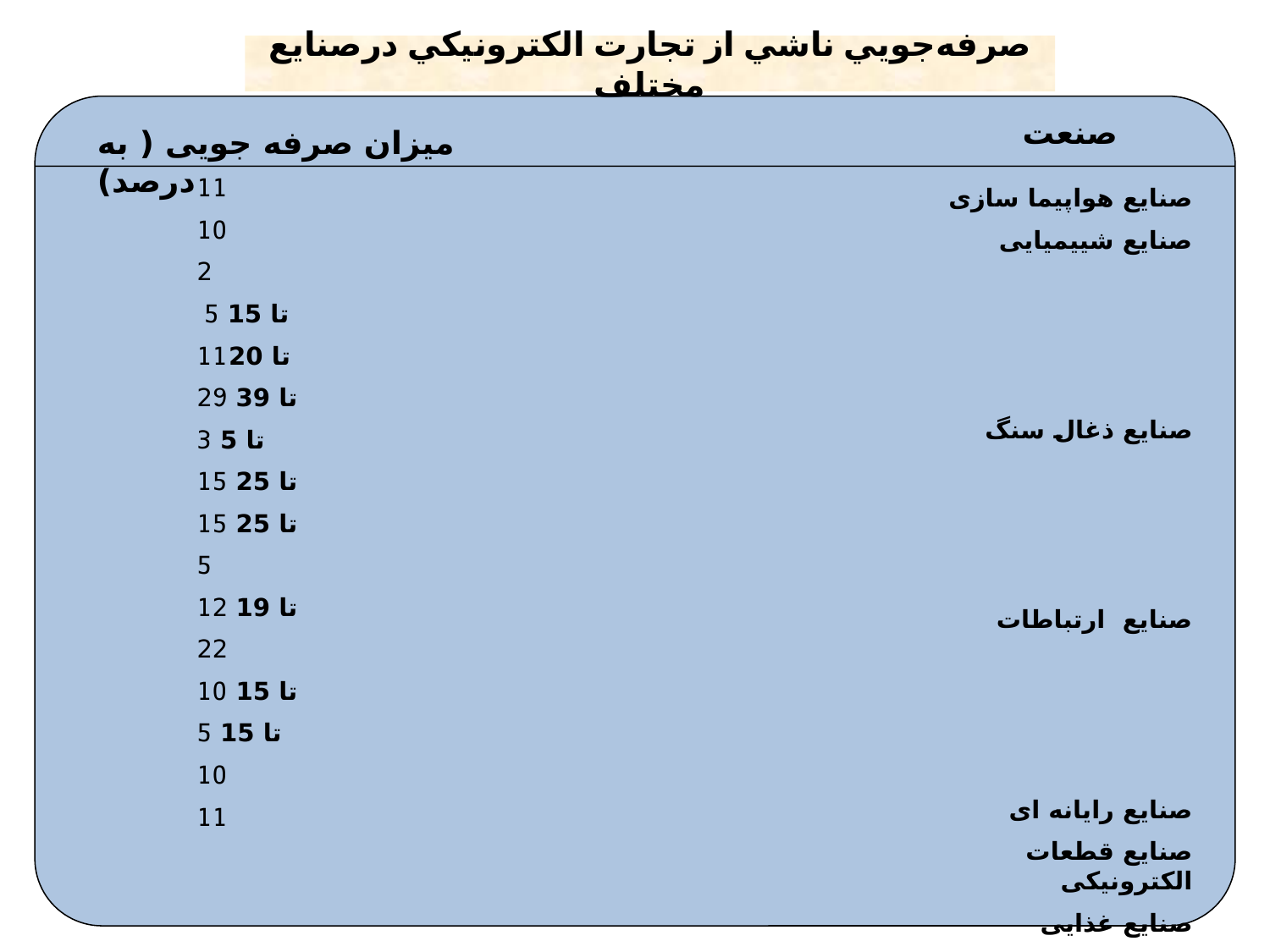

# صرفه‌جويي ناشي از تجارت الكترونيكي درصنايع مختلف

صنعت
میزان صرفه جويی ( به درصد)

11
10
2
 5 تا 15
11تا 20
29 تا 39
3 تا 5
15 تا 25
15 تا 25
5
12 تا 19
22
10 تا 15
5 تا 15
10
11

صنايع هواپيما سازی
صنايع شييميايی
صنايع ذغال سنگ
صنايع  ارتباطات
صنايع رايانه ای
صنايع قطعات الکترونيکی
صنايع غذايی
صنايع چوب
صنايع حمل و نقل
صنايع بهداشت
صنايع علوم زيست شناسی
صنايع ماشين سازی (فولاد)
صنايع  رسانه و تبليغات
صنايع نفت و گاز
صنايع کاغذ
صنايع فولاد